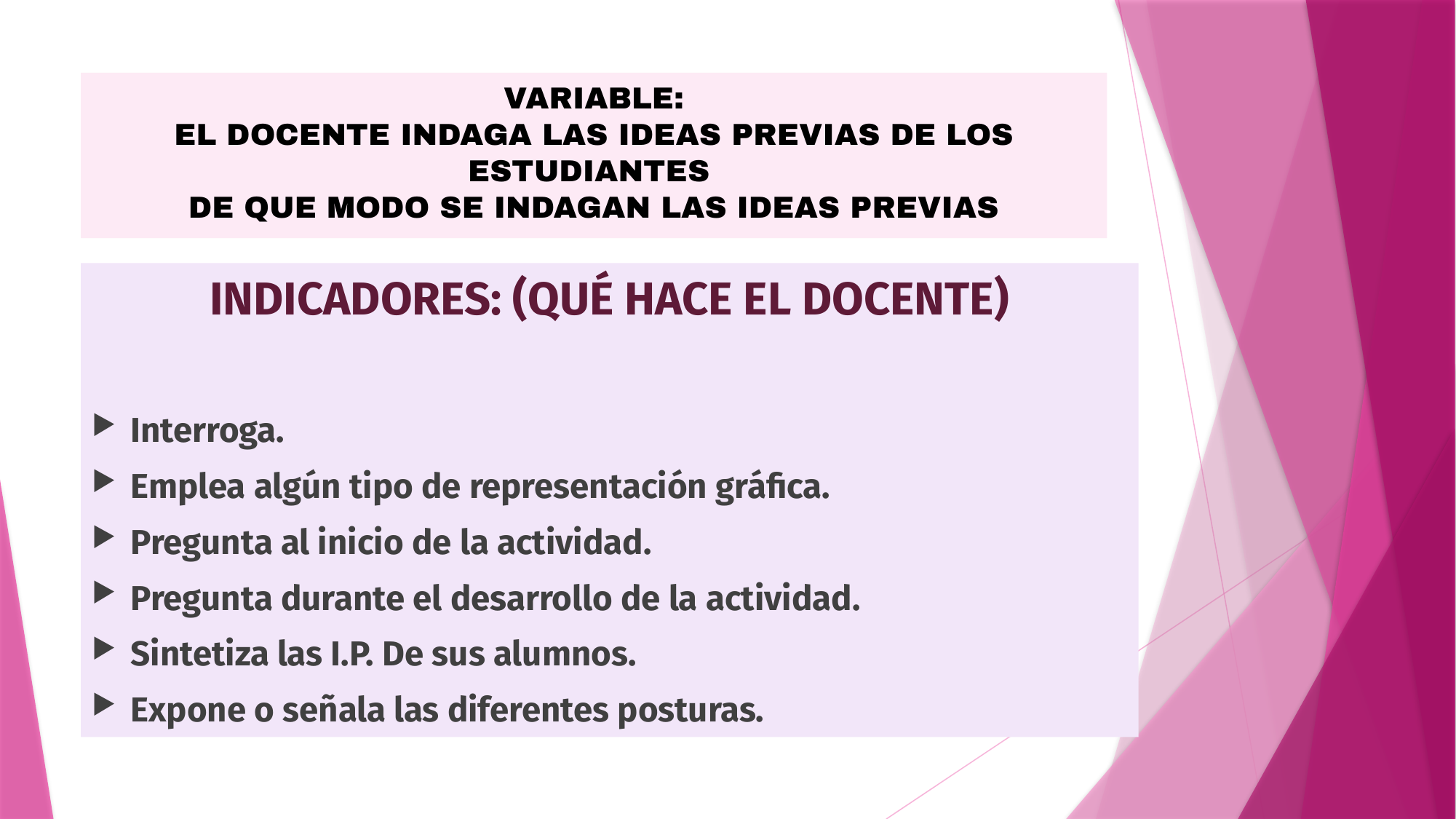

# VARIABLE: EL DOCENTE INDAGA LAS IDEAS PREVIAS DE LOS ESTUDIANTES DE QUE MODO SE INDAGAN LAS IDEAS PREVIAS
INDICADORES: (QUÉ HACE EL DOCENTE)

Interroga.
Emplea algún tipo de representación gráfica.
Pregunta al inicio de la actividad.
Pregunta durante el desarrollo de la actividad.
Sintetiza las I.P. De sus alumnos.
Expone o señala las diferentes posturas.